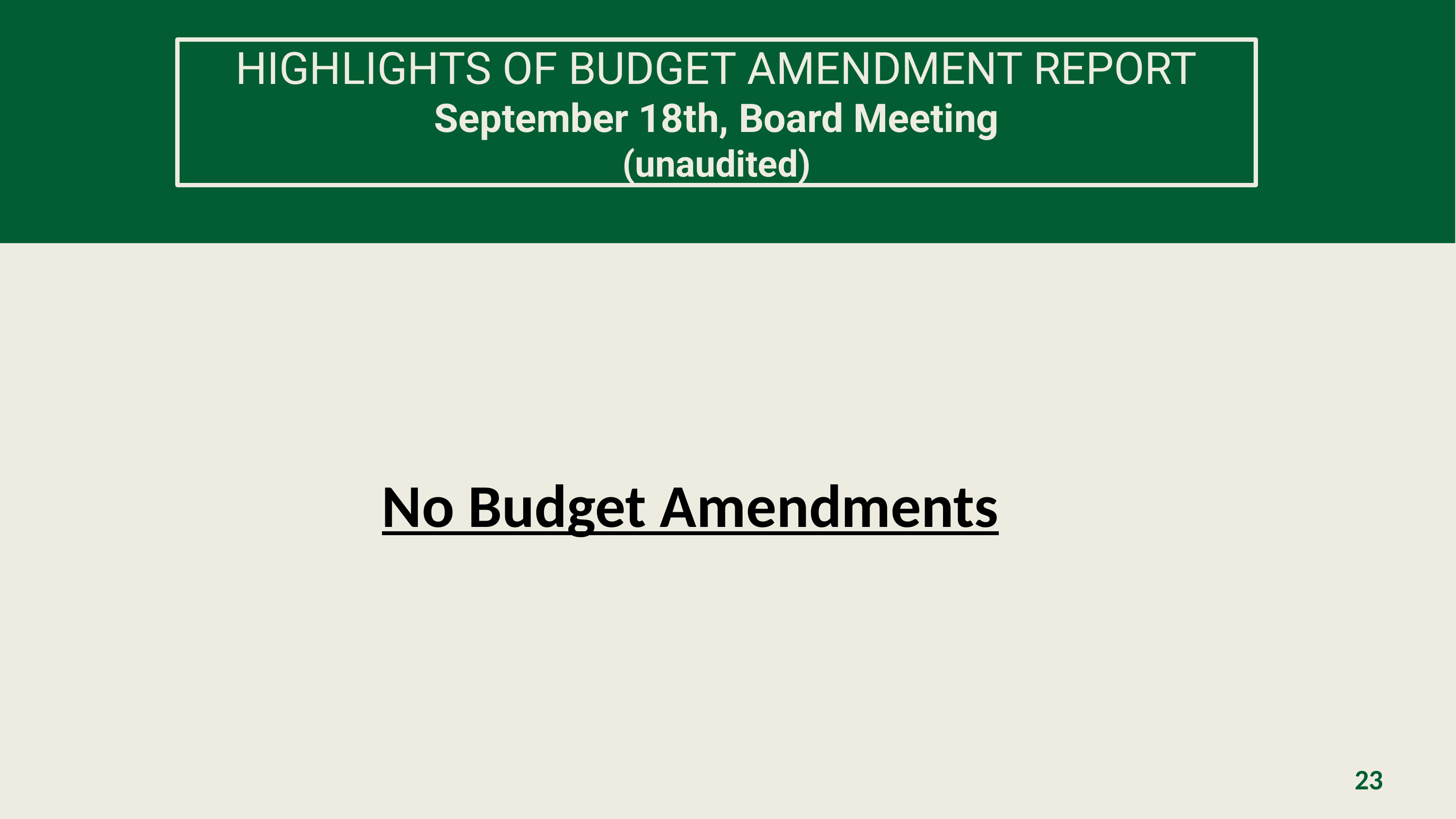

HIGHLIGHTS OF BUDGET AMENDMENT REPORT
September 18th, Board Meeting
(unaudited)

No Budget Amendments
23